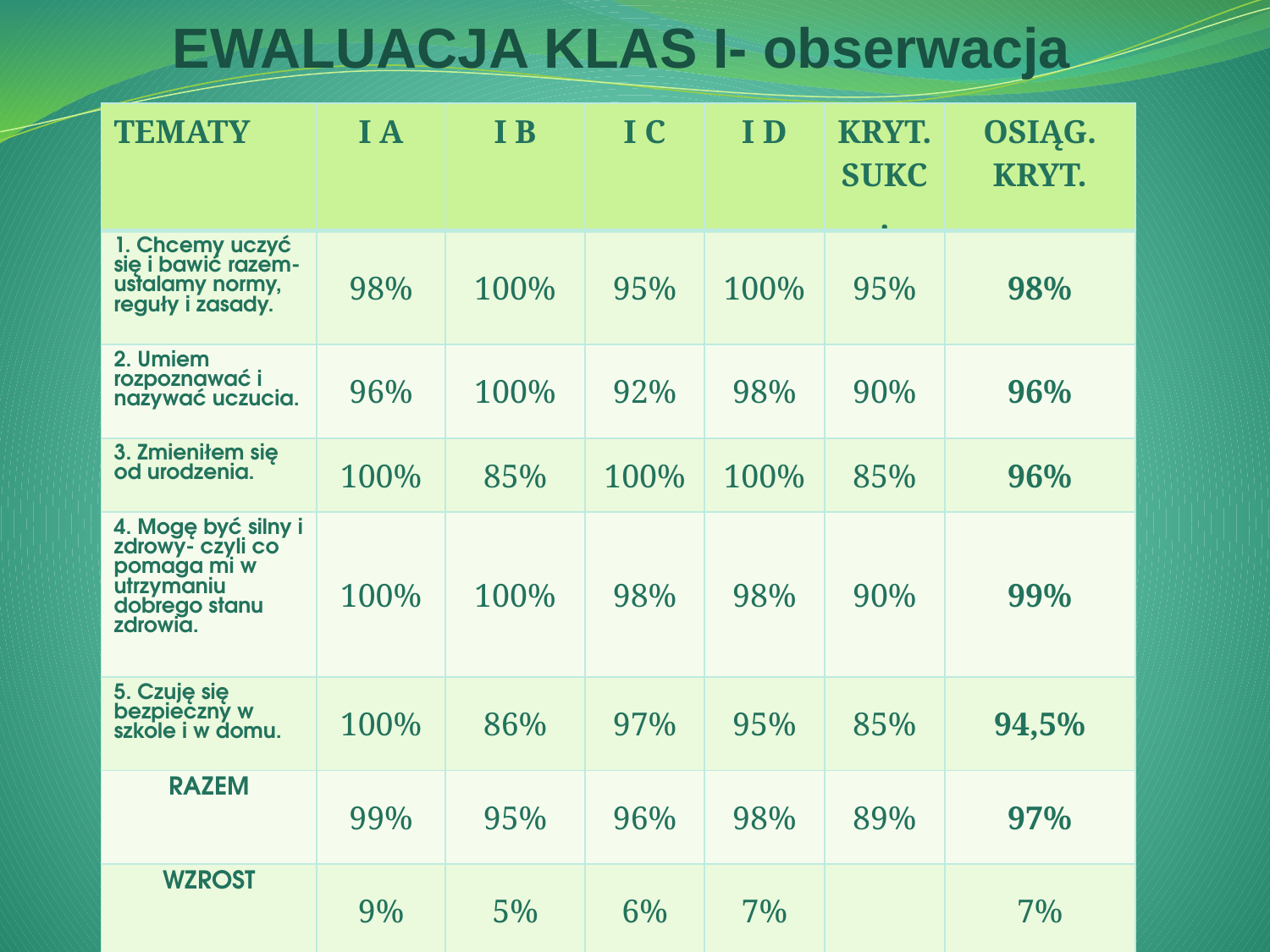

EWALUACJA KLAS I- obserwacja

| TEMATY | I A | I B | I C | I D | KRYT. SUKC. | OSIĄG. KRYT. |
| --- | --- | --- | --- | --- | --- | --- |
| 1. Chcemy uczyć się i bawić razem- ustalamy normy, reguły i zasady. | 98% | 100% | 95% | 100% | 95% | 98% |
| 2. Umiem rozpoznawać i nazywać uczucia. | 96% | 100% | 92% | 98% | 90% | 96% |
| 3. Zmieniłem się od urodzenia. | 100% | 85% | 100% | 100% | 85% | 96% |
| 4. Mogę być silny i zdrowy- czyli co pomaga mi w utrzymaniu dobrego stanu zdrowia. | 100% | 100% | 98% | 98% | 90% | 99% |
| 5. Czuję się bezpieczny w szkole i w domu. | 100% | 86% | 97% | 95% | 85% | 94,5% |
| RAZEM | 99% | 95% | 96% | 98% | 89% | 97% |
| WZROST | 9% | 5% | 6% | 7% |  | 7% |